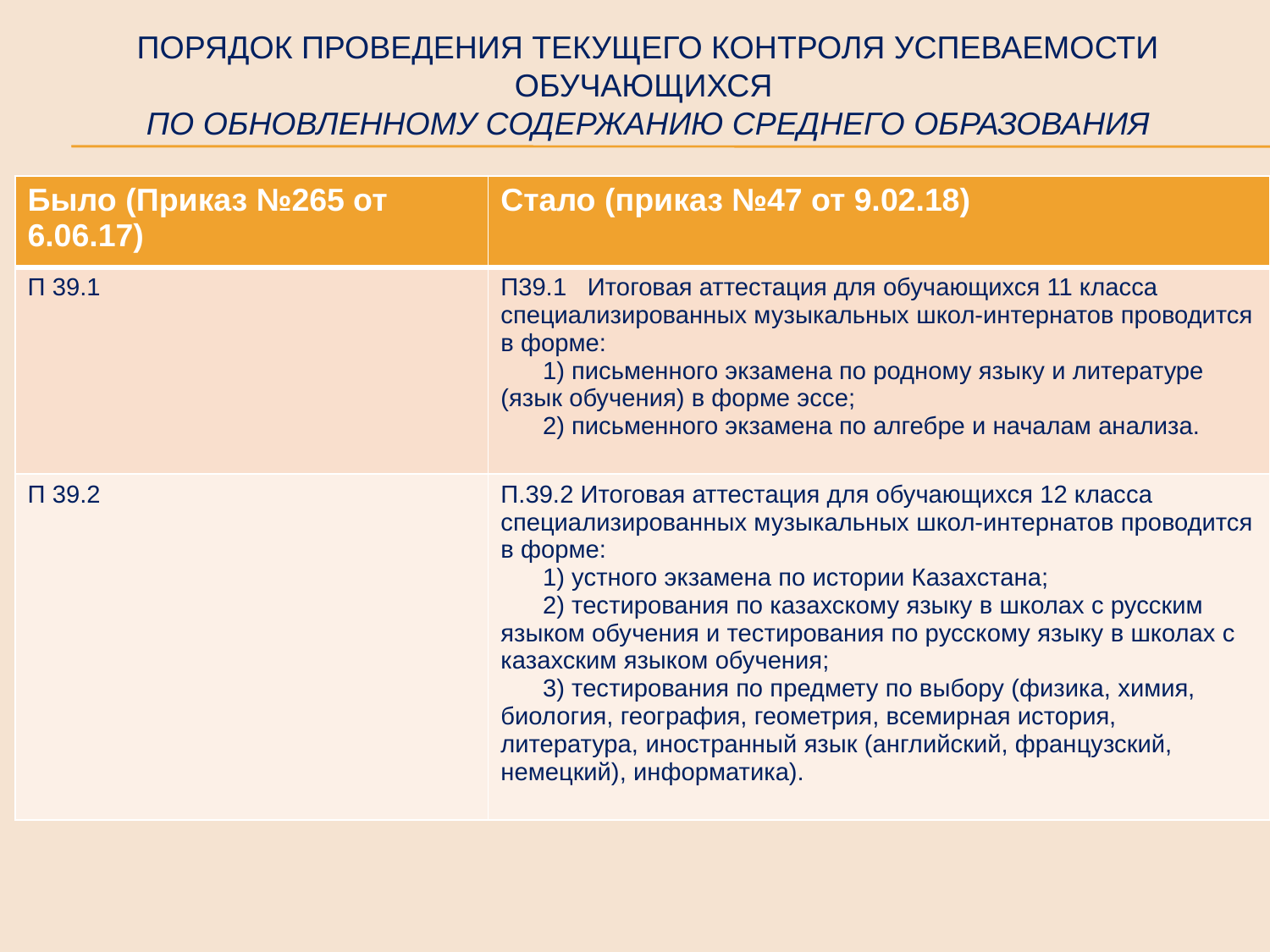

# Порядок проведения текущего контроля успеваемости обучающихся по обновленному содержанию среднего образования
| Было (Приказ №265 от 6.06.17) | Стало (приказ №47 от 9.02.18) |
| --- | --- |
| П 39.1 | П39.1   Итоговая аттестация для обучающихся 11 класса специализированных музыкальных школ-интернатов проводится в форме:       1) письменного экзамена по родному языку и литературе (язык обучения) в форме эссе;       2) письменного экзамена по алгебре и началам анализа. |
| П 39.2 | П.39.2 Итоговая аттестация для обучающихся 12 класса специализированных музыкальных школ-интернатов проводится в форме:       1) устного экзамена по истории Казахстана;       2) тестирования по казахскому языку в школах с русским языком обучения и тестирования по русскому языку в школах с казахским языком обучения;       3) тестирования по предмету по выбору (физика, химия, биология, география, геометрия, всемирная история, литература, иностранный язык (английский, французский, немецкий), информатика). |